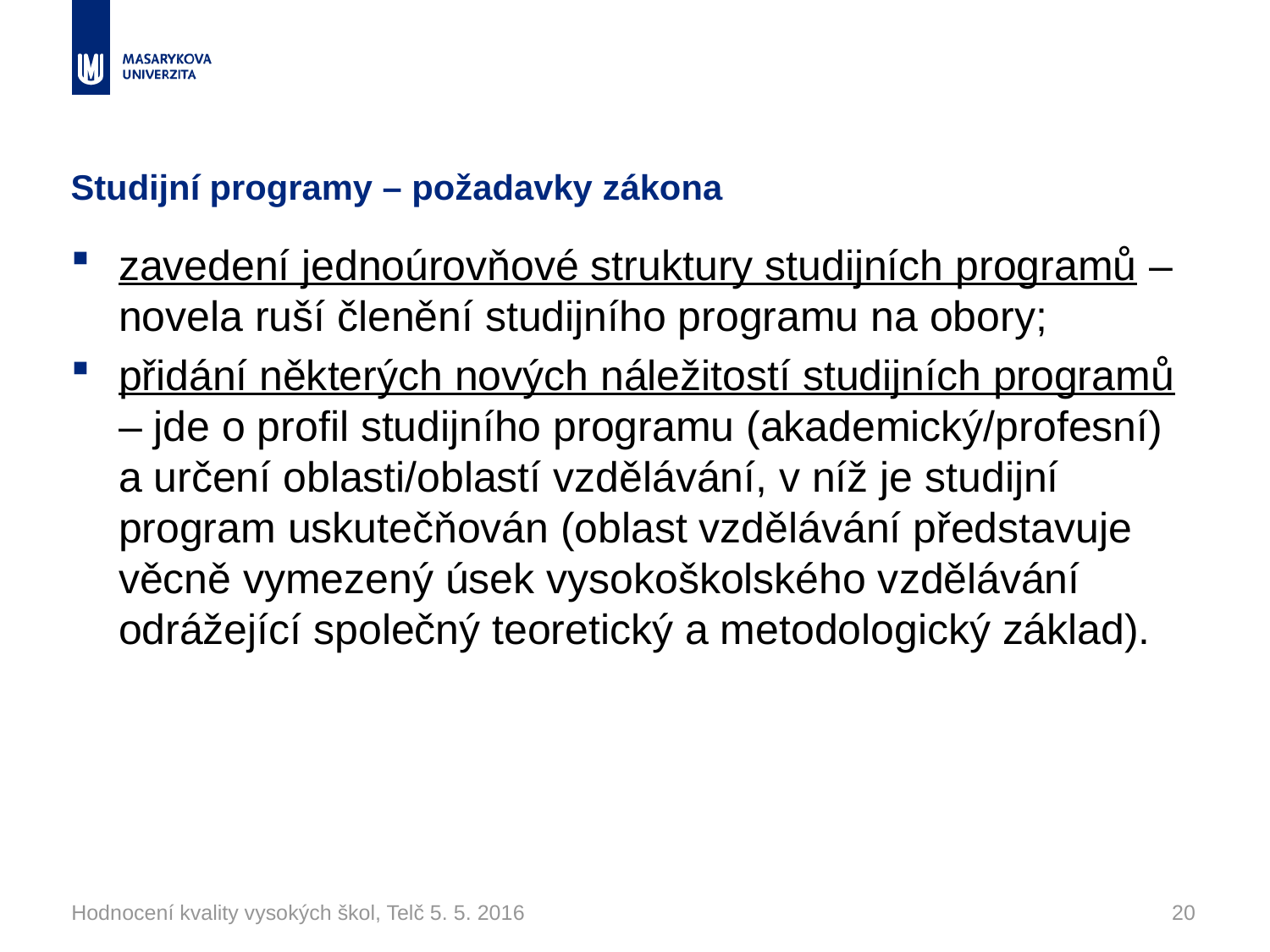

# Studijní programy – požadavky zákona
zavedení jednoúrovňové struktury studijních programů – novela ruší členění studijního programu na obory;
přidání některých nových náležitostí studijních programů – jde o profil studijního programu (akademický/profesní) a určení oblasti/oblastí vzdělávání, v níž je studijní program uskutečňován (oblast vzdělávání představuje věcně vymezený úsek vysokoškolského vzdělávání odrážející společný teoretický a metodologický základ).

Hodnocení kvality vysokých škol, Telč 5. 5. 2016
20